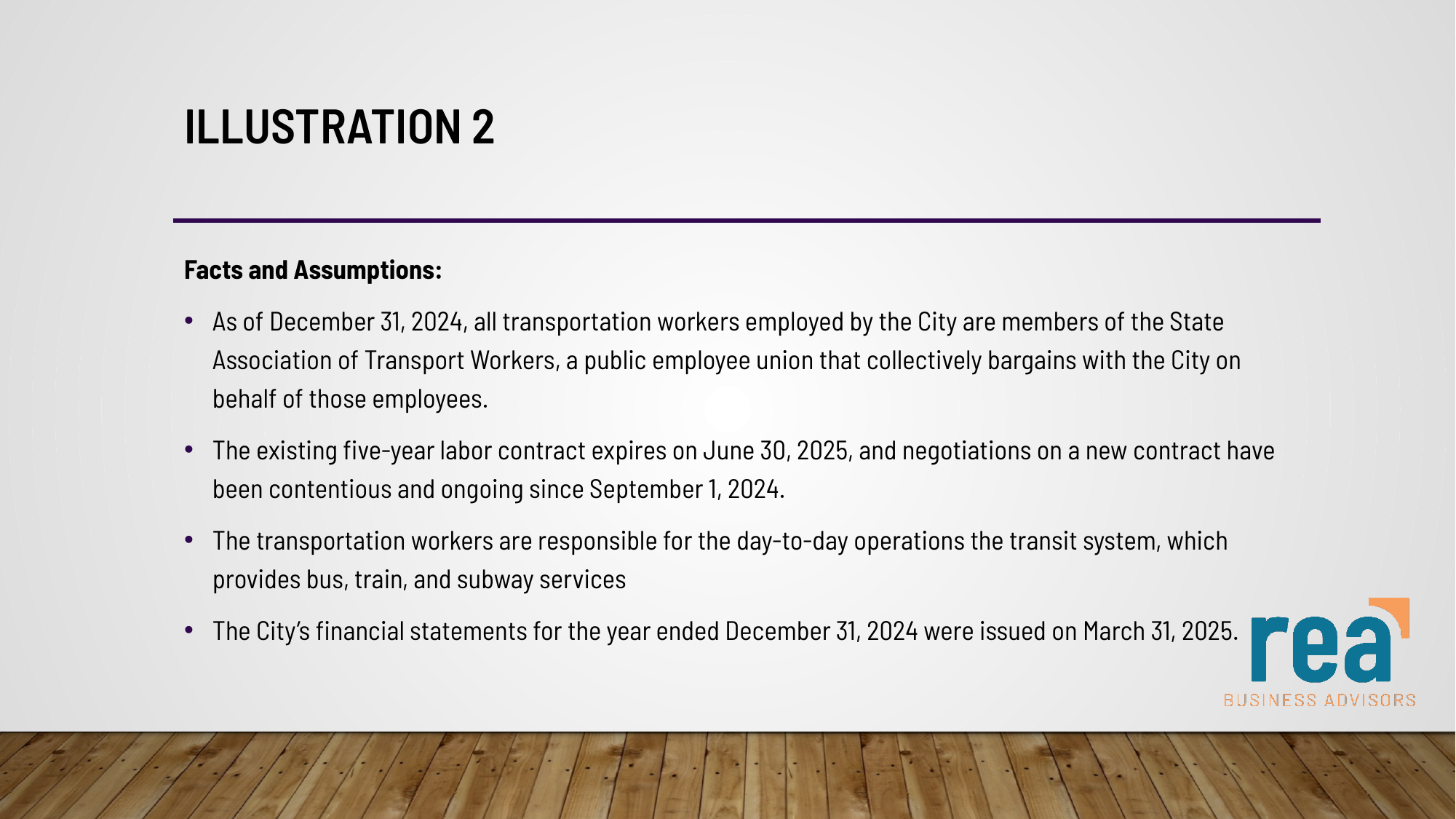

# Illustration 2
Facts and Assumptions:
As of December 31, 2024, all transportation workers employed by the City are members of the State Association of Transport Workers, a public employee union that collectively bargains with the City on behalf of those employees.
The existing five-year labor contract expires on June 30, 2025, and negotiations on a new contract have been contentious and ongoing since September 1, 2024.
The transportation workers are responsible for the day-to-day operations the transit system, which provides bus, train, and subway services
The City’s financial statements for the year ended December 31, 2024 were issued on March 31, 2025.